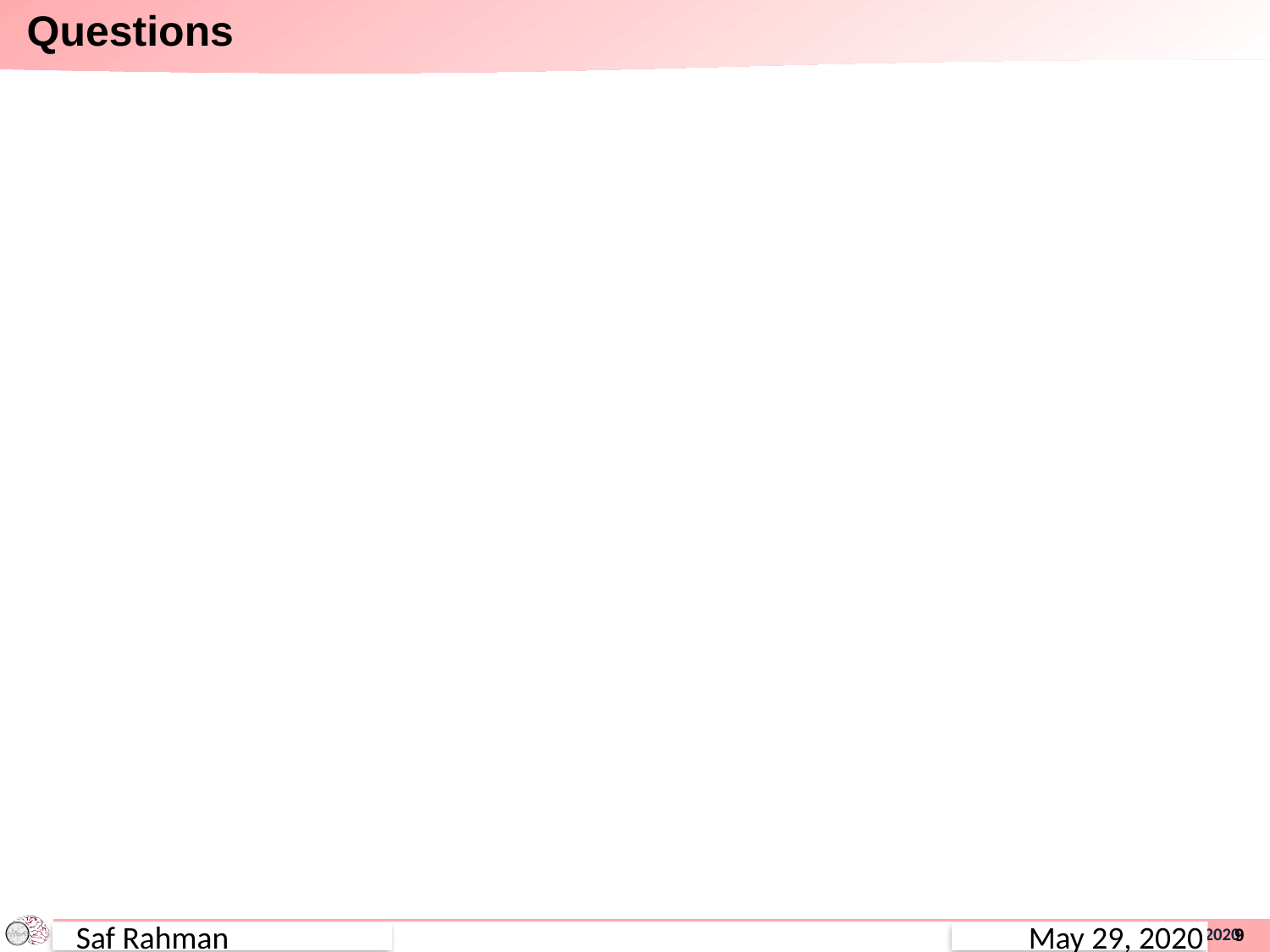

# Questions

Saf Rahman
May 29, 2020